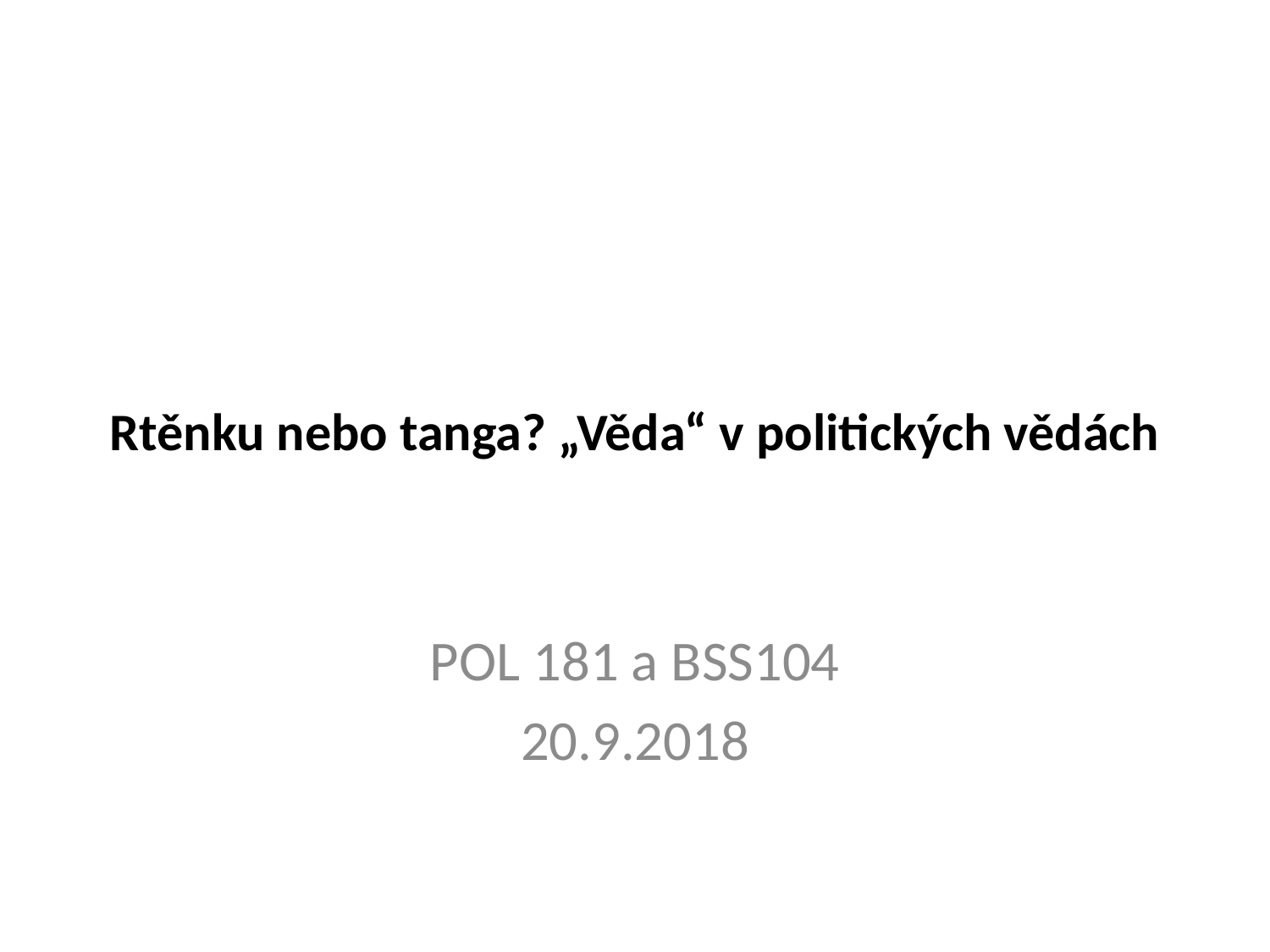

# Rtěnku nebo tanga? „Věda“ v politických vědách

POL 181 a BSS104
20.9.2018